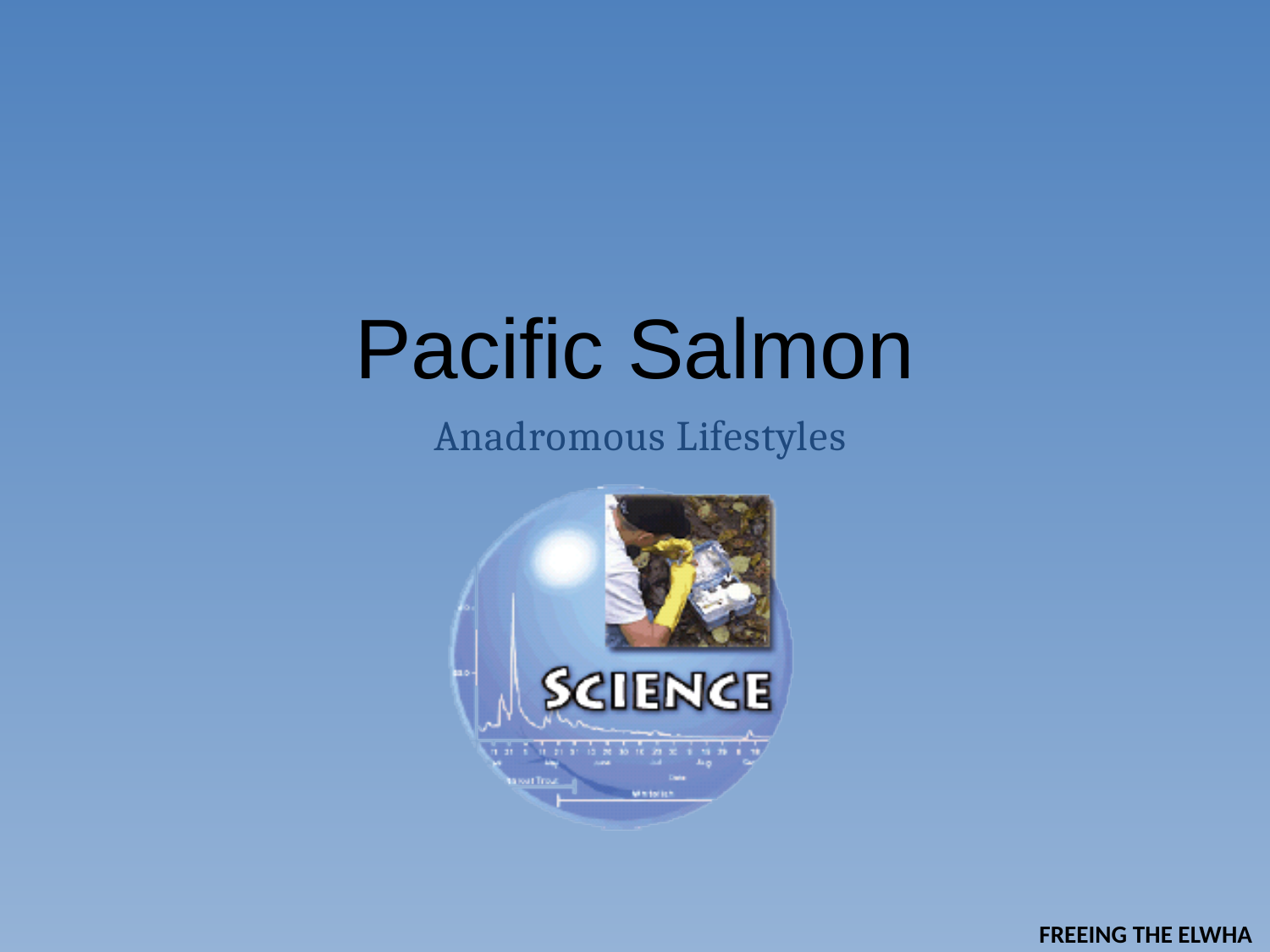

# Pacific Salmon
Anadromous Lifestyles

FREEING THE ELWHA